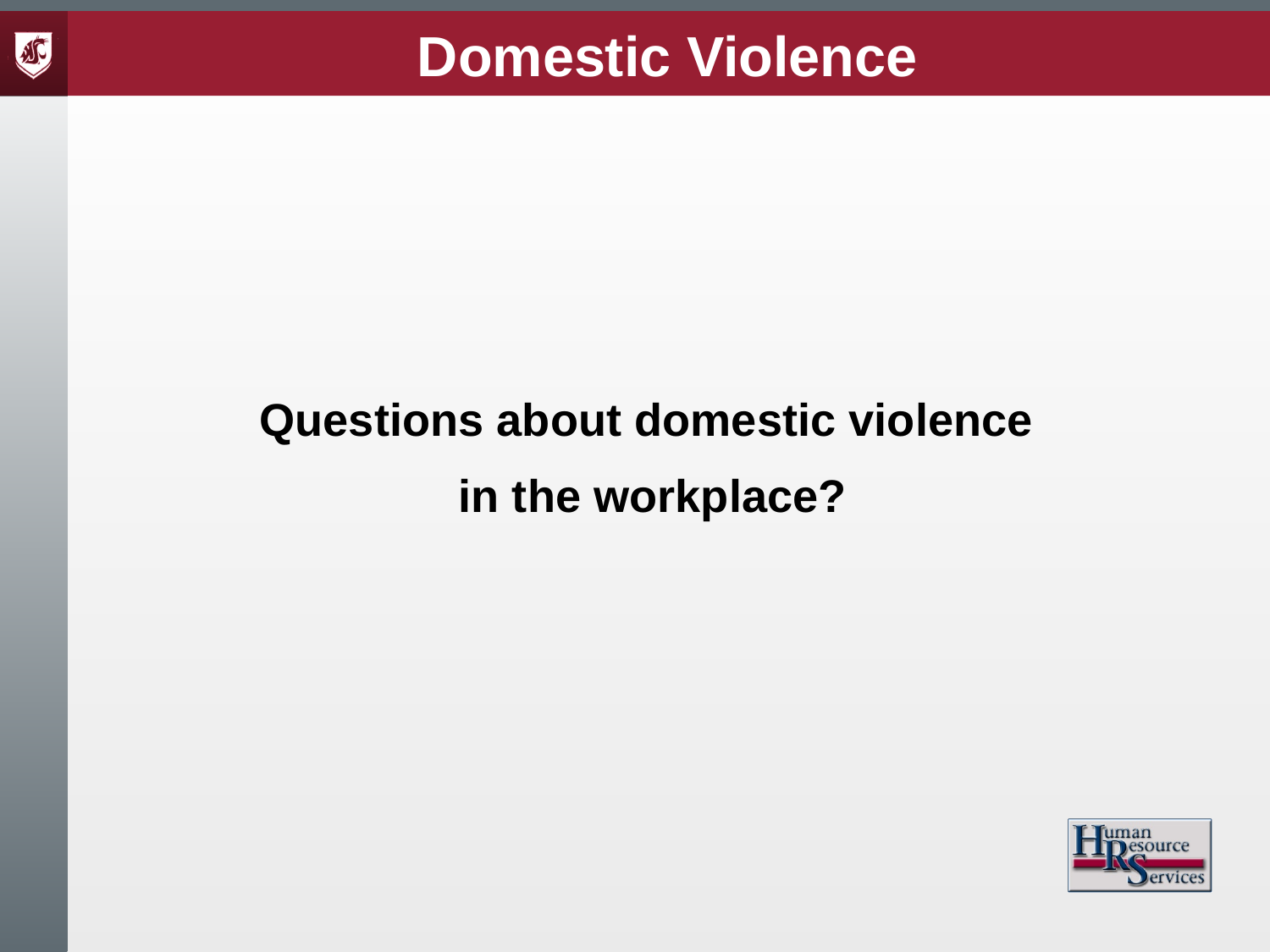

Domestic Violence
Questions about domestic violence
in the workplace?